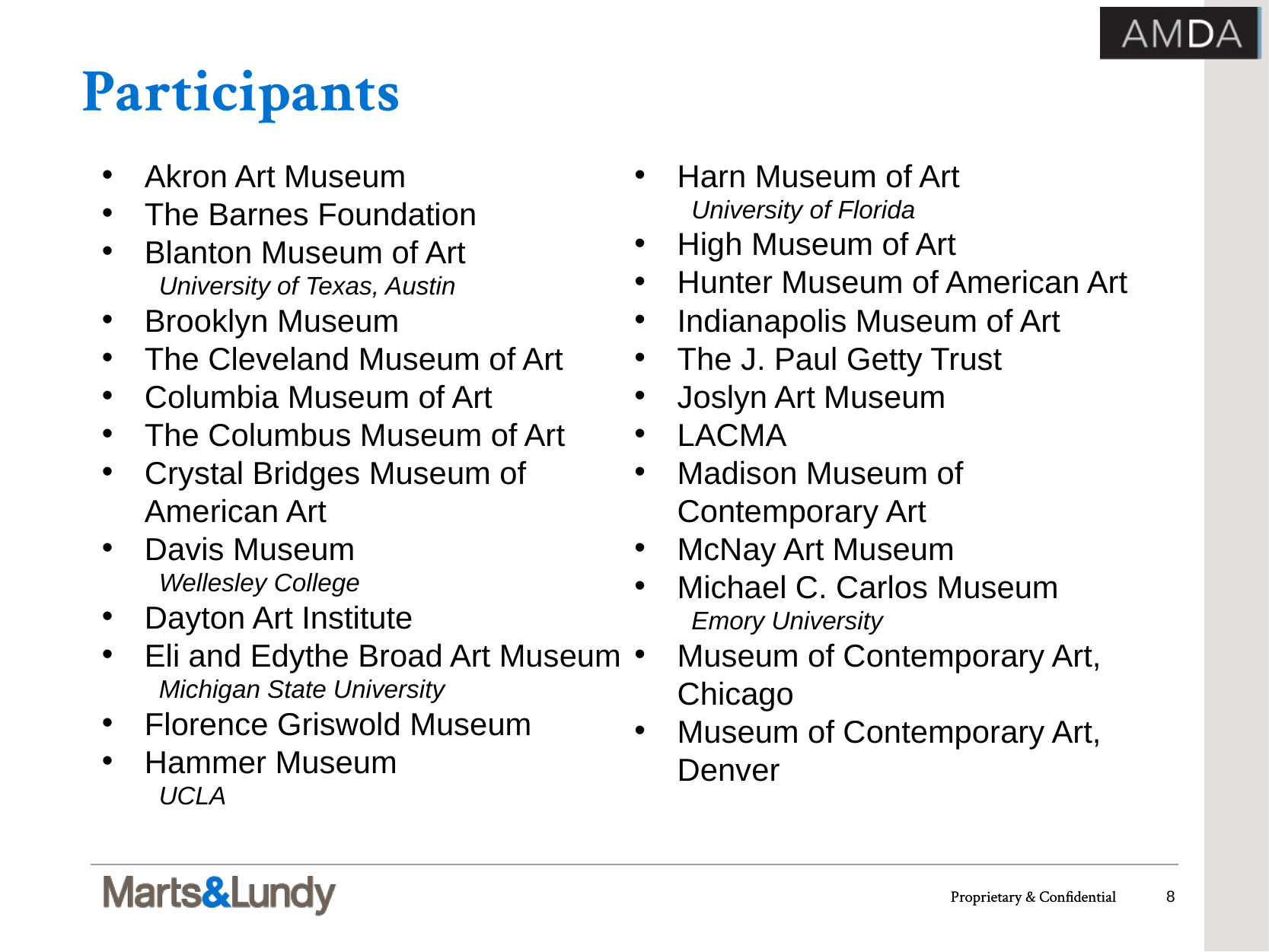

# Participants
Akron Art Museum
The Barnes Foundation
Blanton Museum of Art
University of Texas, Austin
Brooklyn Museum
The Cleveland Museum of Art
Columbia Museum of Art
The Columbus Museum of Art
Crystal Bridges Museum of American Art
Davis Museum
Wellesley College
Dayton Art Institute
Eli and Edythe Broad Art Museum
Michigan State University
Florence Griswold Museum
Hammer Museum
UCLA
Harn Museum of Art
University of Florida
High Museum of Art
Hunter Museum of American Art
Indianapolis Museum of Art
The J. Paul Getty Trust
Joslyn Art Museum
LACMA
Madison Museum of Contemporary Art
McNay Art Museum
Michael C. Carlos Museum
Emory University
Museum of Contemporary Art, Chicago
Museum of Contemporary Art, Denver